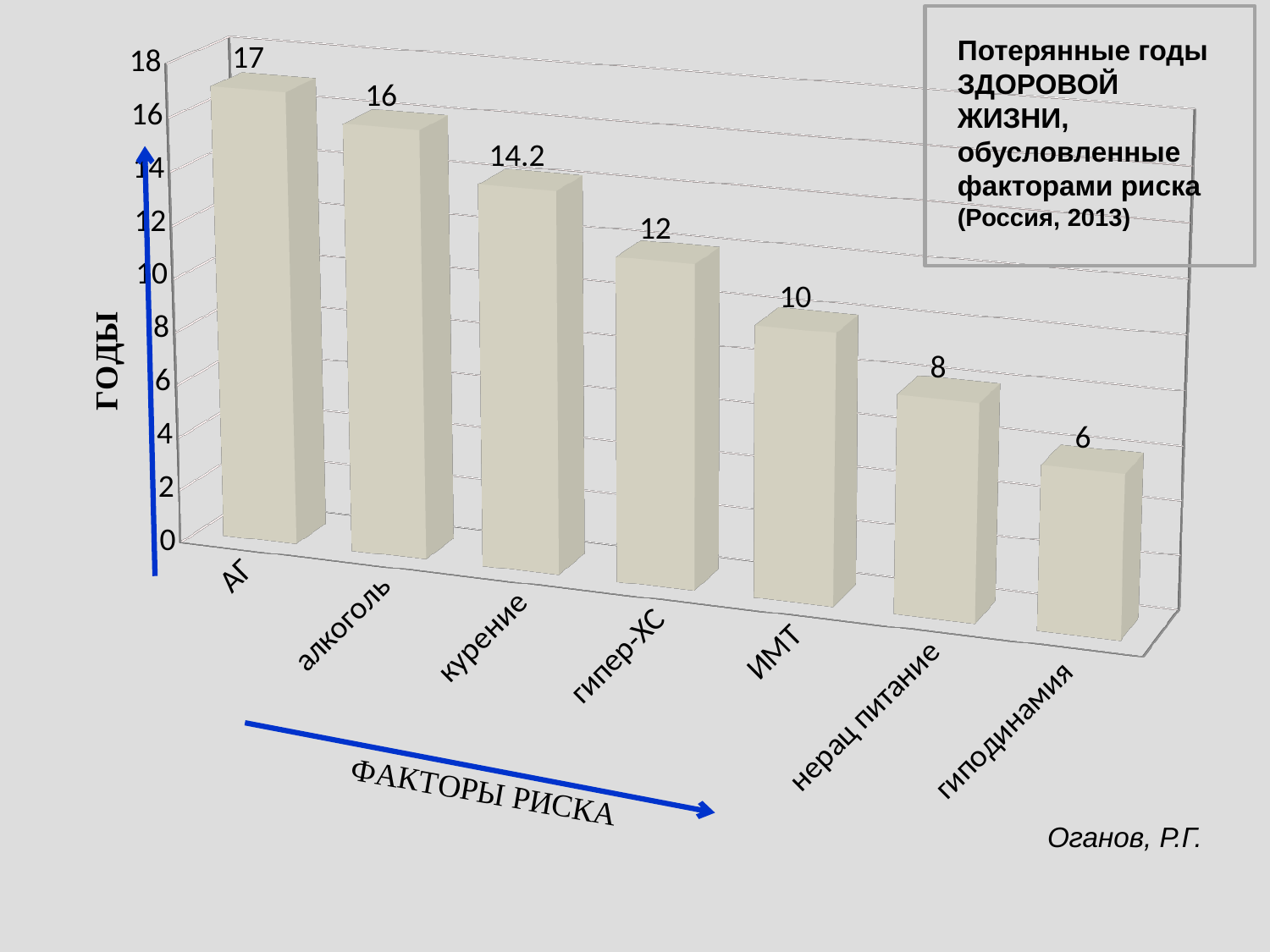

[unsupported chart]

Потерянные годы ЗДОРОВОЙ ЖИЗНИ, обусловленные факторами риска  (Россия, 2013)
Оганов, Р.Г.